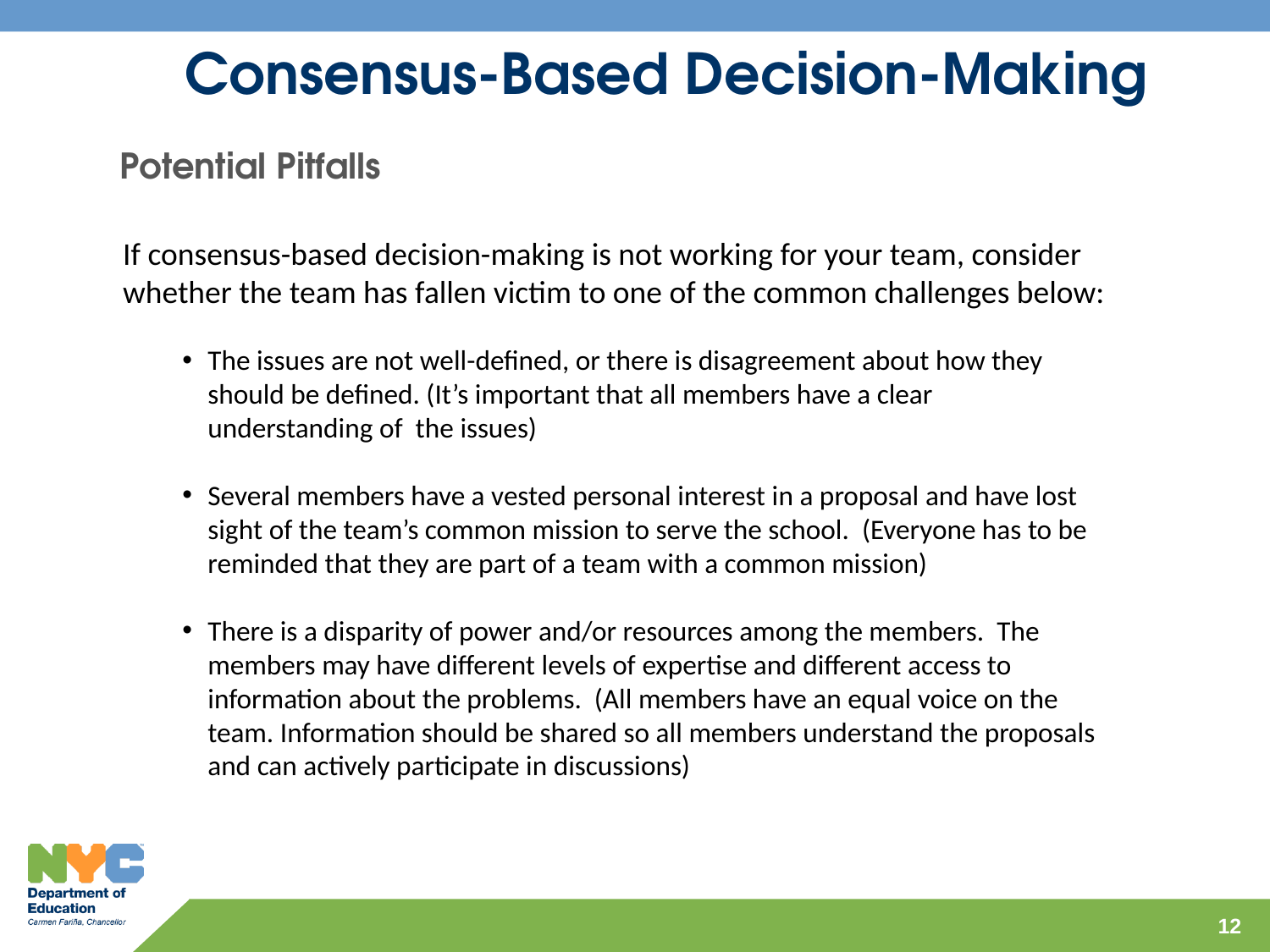

Consensus-Based Decision-Making
Potential Pitfalls
If consensus-based decision-making is not working for your team, consider whether the team has fallen victim to one of the common challenges below:
The issues are not well-defined, or there is disagreement about how they should be defined. (It’s important that all members have a clear understanding of  the issues)

Several members have a vested personal interest in a proposal and have lost sight of the team’s common mission to serve the school.  (Everyone has to be reminded that they are part of a team with a common mission)

There is a disparity of power and/or resources among the members.  The members may have different levels of expertise and different access to information about the problems.  (All members have an equal voice on the team. Information should be shared so all members understand the proposals and can actively participate in discussions)
12